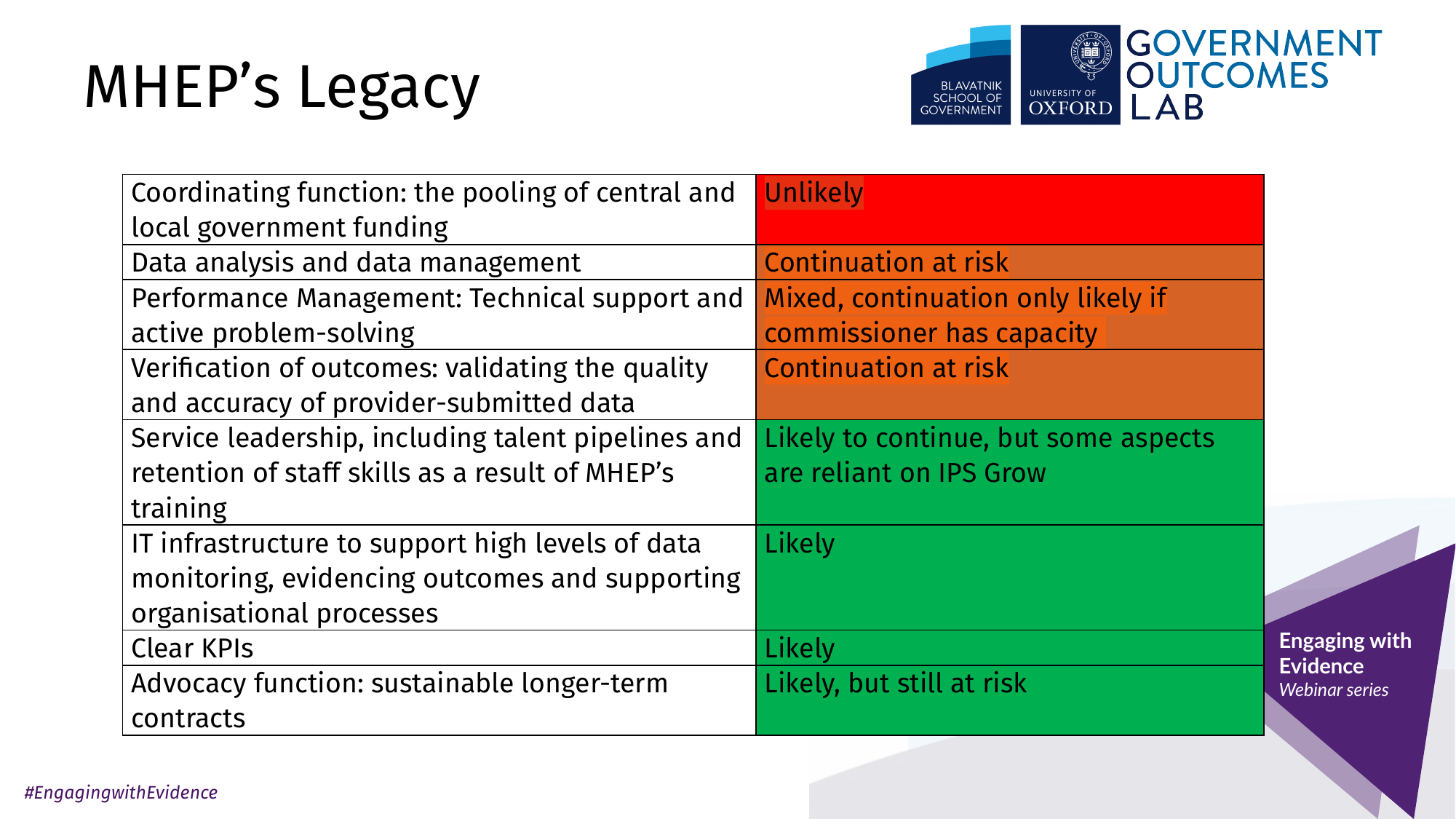

38
# MHEP’s Legacy
| Coordinating function: the pooling of central and local government funding | Unlikely |
| --- | --- |
| Data analysis and data management | Continuation at risk |
| Performance Management: Technical support and active problem-solving | Mixed, continuation only likely if commissioner has capacity |
| Verification of outcomes: validating the quality and accuracy of provider-submitted data | Continuation at risk |
| Service leadership, including talent pipelines and retention of staff skills as a result of MHEP’s training | Likely to continue, but some aspects are reliant on IPS Grow |
| IT infrastructure to support high levels of data monitoring, evidencing outcomes and supporting organisational processes | Likely |
| Clear KPIs | Likely |
| Advocacy function: sustainable longer-term contracts | Likely, but still at risk |